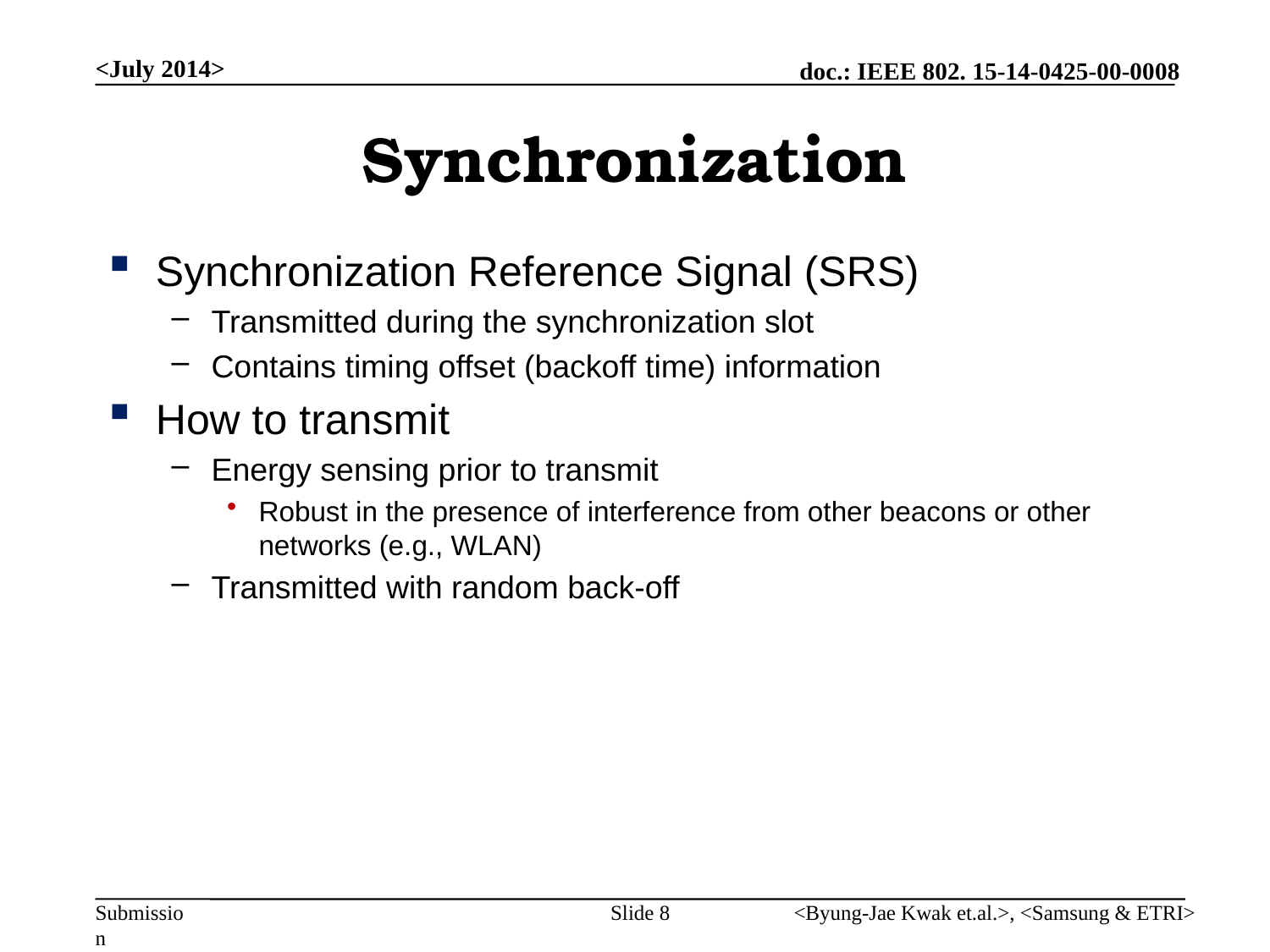

<July 2014>
# Synchronization
Synchronization Reference Signal (SRS)
Transmitted during the synchronization slot
Contains timing offset (backoff time) information
How to transmit
Energy sensing prior to transmit
Robust in the presence of interference from other beacons or other networks (e.g., WLAN)
Transmitted with random back-off

Slide 8
<Byung-Jae Kwak et.al.>, <Samsung & ETRI>